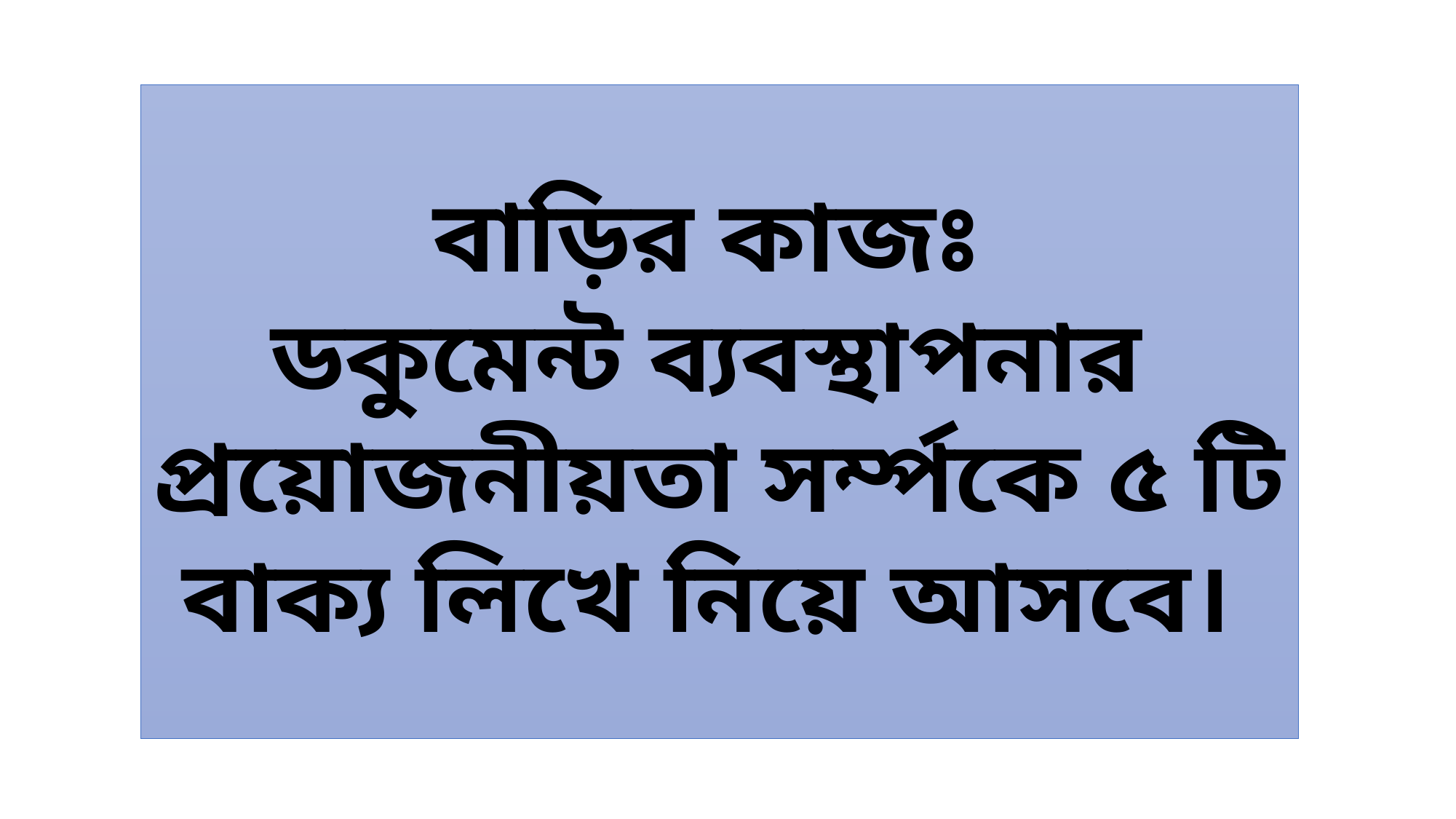

বাড়ির কাজঃ
ডকুমেন্ট ব্যবস্থাপনার  প্রয়োজনীয়তা সর্ম্পকে ৫ টি বাক্য লিখে নিয়ে আসবে।